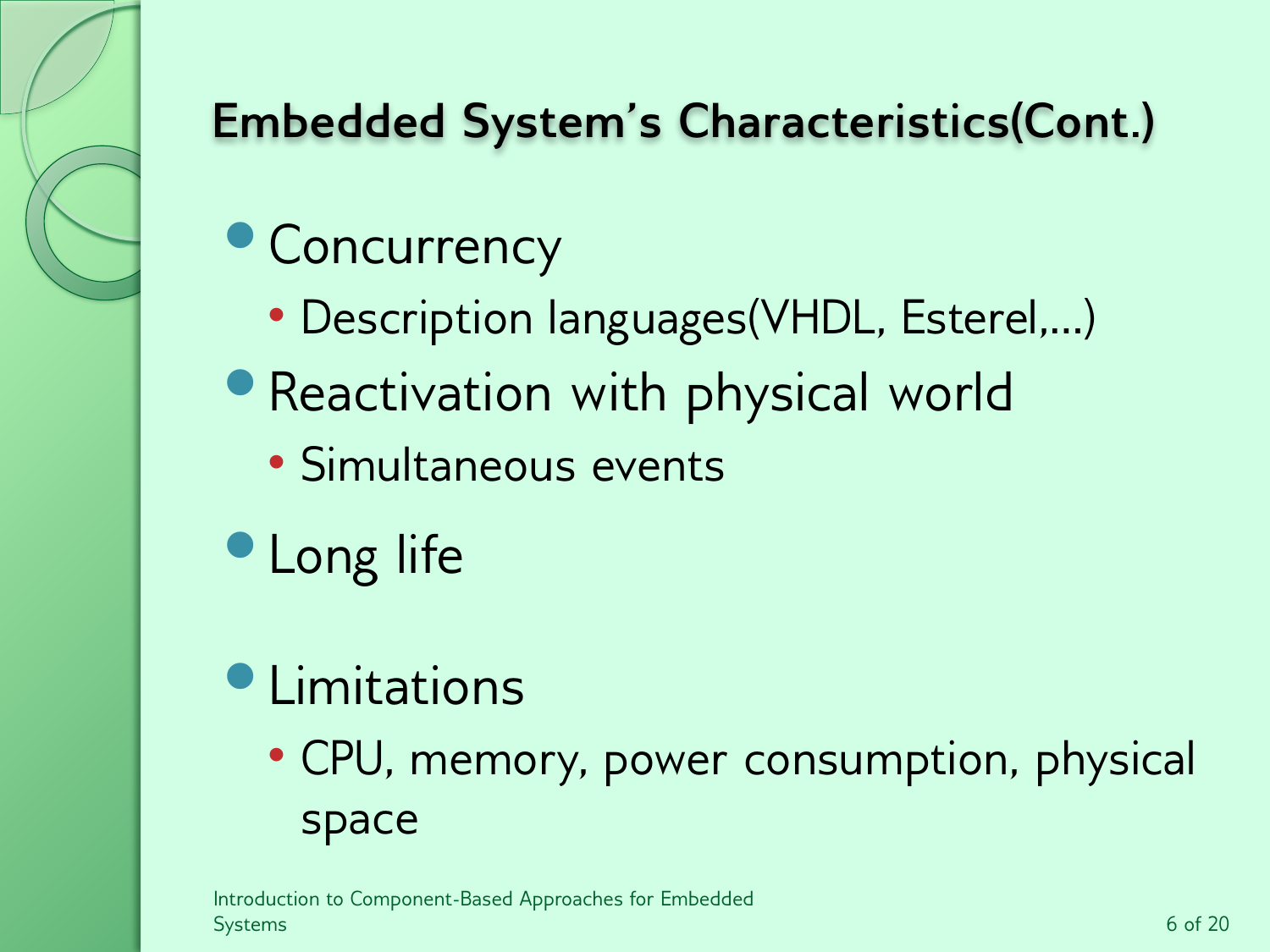

# Embedded System’s Characteristics(Cont.)
Concurrency
Description languages(VHDL, Esterel,…)
Reactivation with physical world
Simultaneous events

Long life

Limitations
CPU, memory, power consumption, physical space

Introduction to Component-Based Approaches for Embedded Systems